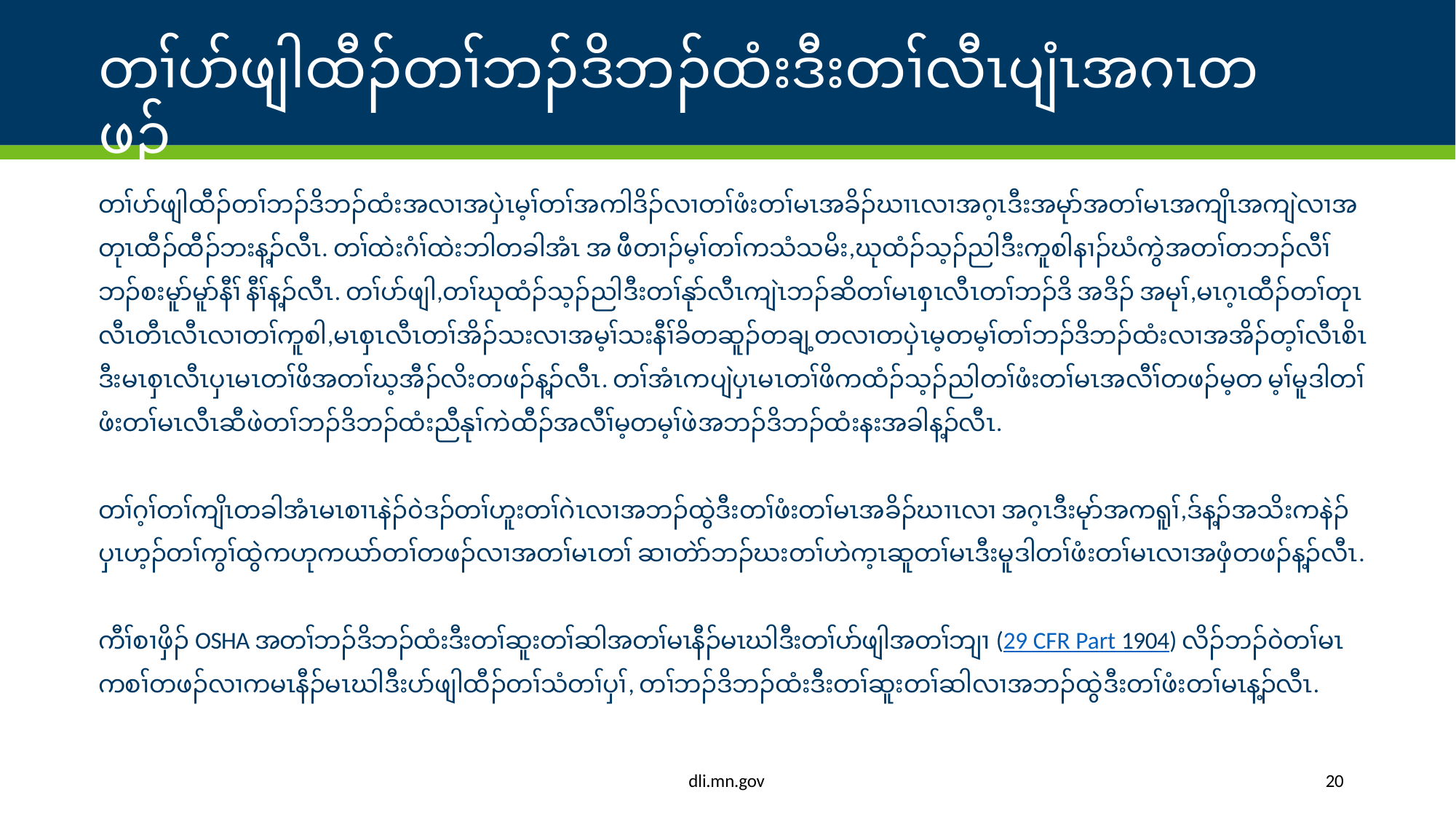

# တၢ်ပာ်ဖျါထီၣ်တၢ်ဘၣ်ဒိဘၣ်ထံးဒီးတၢ်လီၤပျံၤအဂၤတဖၣ်
တၢ်ပာ်ဖျါထီၣ်တၢ်ဘၣ်ဒိဘၣ်ထံးအလၢအပှဲၤမ့ၢ်တၢ်အကါဒိၣ်လၢတၢ်ဖံးတၢ်မၤအခိၣ်ဃၢၤလၢအဂ့ၤဒီးအမုာ်အတၢ်မၤအကျိၤအကျဲလၢအတုၤထီၣ်ထီၣ်ဘးန့ၣ်လီၤ. တၢ်ထဲးဂံၢ်ထဲးဘါတခါအံၤ အ ဖီတၢၣ်မ့ၢ်တၢ်ကသံသမိး,ဃုထံၣ်သ့ၣ်ညါဒီးကူစါနၢၣ်ဃံကွဲအတၢ်တဘၣ်လီၢ်ဘၣ်စးမူာ်မူာ်နီၢ် နီၢ်န့ၣ်လီၤ. တၢ်ပာ်ဖျါ,တၢ်ဃုထံၣ်သ့ၣ်ညါဒီးတၢ်နုာ်လီၤကျဲၤဘၣ်ဆိတၢ်မၤစှၤလီၤတၢ်ဘၣ်ဒိ အဒိၣ် အမုၢ်,မၤဂ့ၤထီၣ်တၢ်တုၤလီၤတီၤလီၤလၢတၢ်ကူစါ,မၤစှၤလီၤတၢ်အိၣ်သးလၢအမ့ၢ်သးနီၢ်ခိတဆူၣ်တချ့တလၢတပှဲၤမ့တမ့ၢ်တၢ်ဘၣ်ဒိဘၣ်ထံးလၢအအိၣ်တ့ၢ်လီၤစိၤဒီးမၤစှၤလီၤပှၤမၤတၢ်ဖိအတၢ်ဃ့အီၣ်လိးတဖၣ်န့ၣ်လီၤ. တၢ်အံၤကပျဲပှၤမၤတၢ်ဖိကထံၣ်သ့ၣ်ညါတၢ်ဖံးတၢ်မၤအလီၢ်တဖၣ်မ့တ မ့ၢ်မူဒါတၢ်ဖံးတၢ်မၤလီၤဆီဖဲတၢ်ဘၣ်ဒိဘၣ်ထံးညီနုၢ်ကဲထီၣ်အလီၢ်မ့တမ့ၢ်ဖဲအဘၣ်ဒိဘၣ်ထံးနးအခါန့ၣ်လီၤ.

တၢ်ဂ့ၢ်တၢ်ကျိၤတခါအံၤမၤစၢၤနဲၣ်၀ဲဒၣ်တၢ်ဟူးတၢ်ဂဲၤလၢအဘၣ်ထွဲဒီးတၢ်ဖံးတၢ်မၤအခိၣ်ဃၢၤလၢ အဂ့ၤဒီးမုာ်အကရူၢ်,ဒ်န့ၣ်အသိးကနဲၣ်ပှၤဟ့ၣ်တၢ်ကွၢ်ထွဲကဟုကယာ်တၢ်တဖၣ်လၢအတၢ်မၤတၢ် ဆၢတဲာ်ဘၣ်ဃးတၢ်ဟဲက့ၤဆူတၢ်မၤဒီးမူဒါတၢ်ဖံးတၢ်မၤလၢအဖှံတဖၣ်န့ၣ်လီၤ.

ကီၢ်စၢဖှိၣ် OSHA အတၢ်ဘၣ်ဒိဘၣ်ထံးဒီးတၢ်ဆူးတၢ်ဆါအတၢ်မၤနီၣ်မၤဃါဒီးတၢ်ပာ်ဖျါအတၢ်ဘျၢ (29 CFR Part 1904) လိၣ်ဘၣ်၀ဲတၢ်မၤကစၢ်တဖၣ်လၢကမၤနီၣ်မၤဃါဒီးပာ်ဖျါထီၣ်တၢ်သံတၢ်ပှၢ်, တၢ်ဘၣ်ဒိဘၣ်ထံးဒီးတၢ်ဆူးတၢ်ဆါလၢအဘၣ်ထွဲဒီးတၢ်ဖံးတၢ်မၤန့ၣ်လီၤ.
dli.mn.gov
20